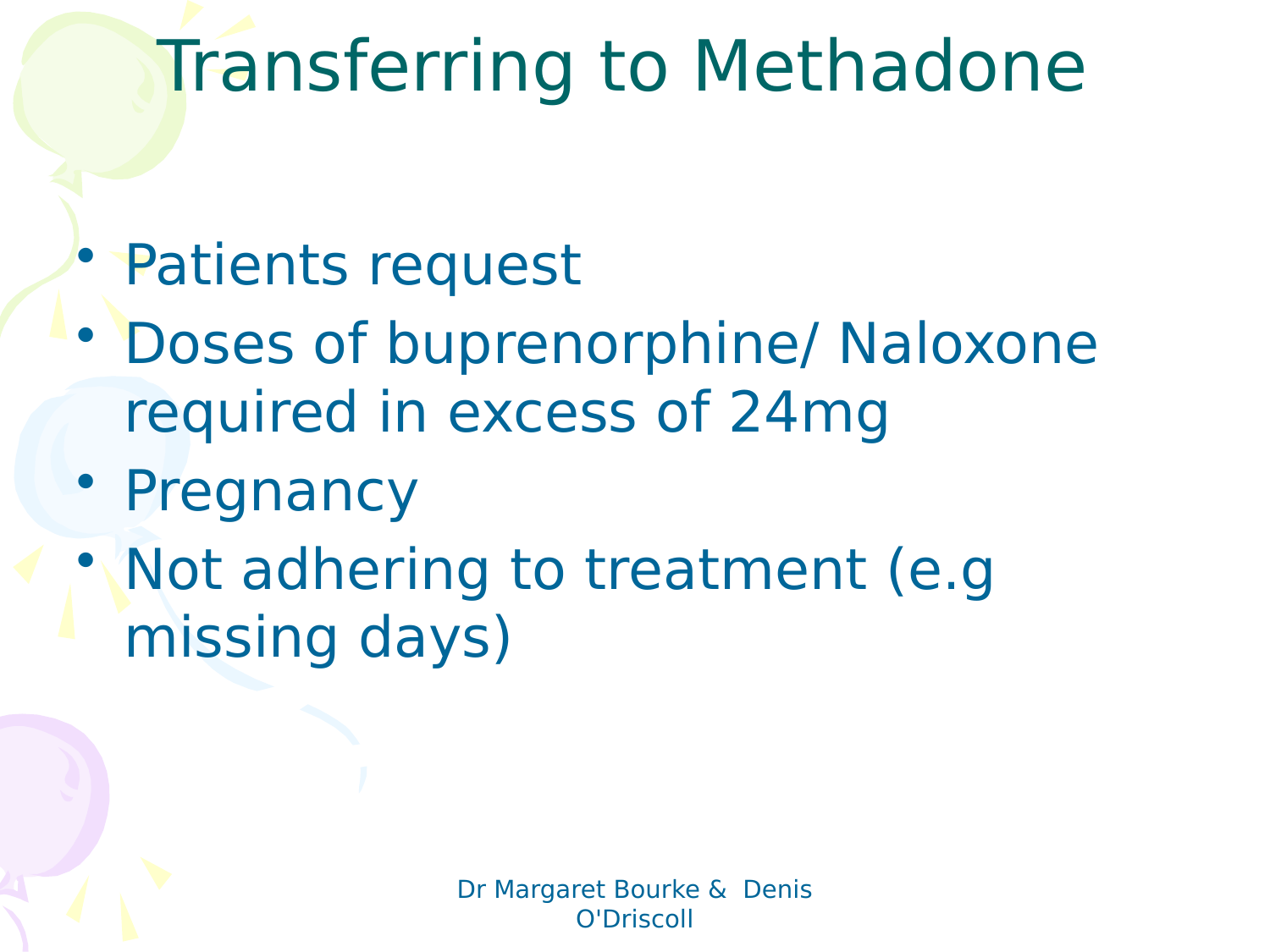

# Transferring to Methadone
Patients request
Doses of buprenorphine/ Naloxone required in excess of 24mg
Pregnancy
Not adhering to treatment (e.g missing days)
Dr Margaret Bourke &  Denis O'Driscoll